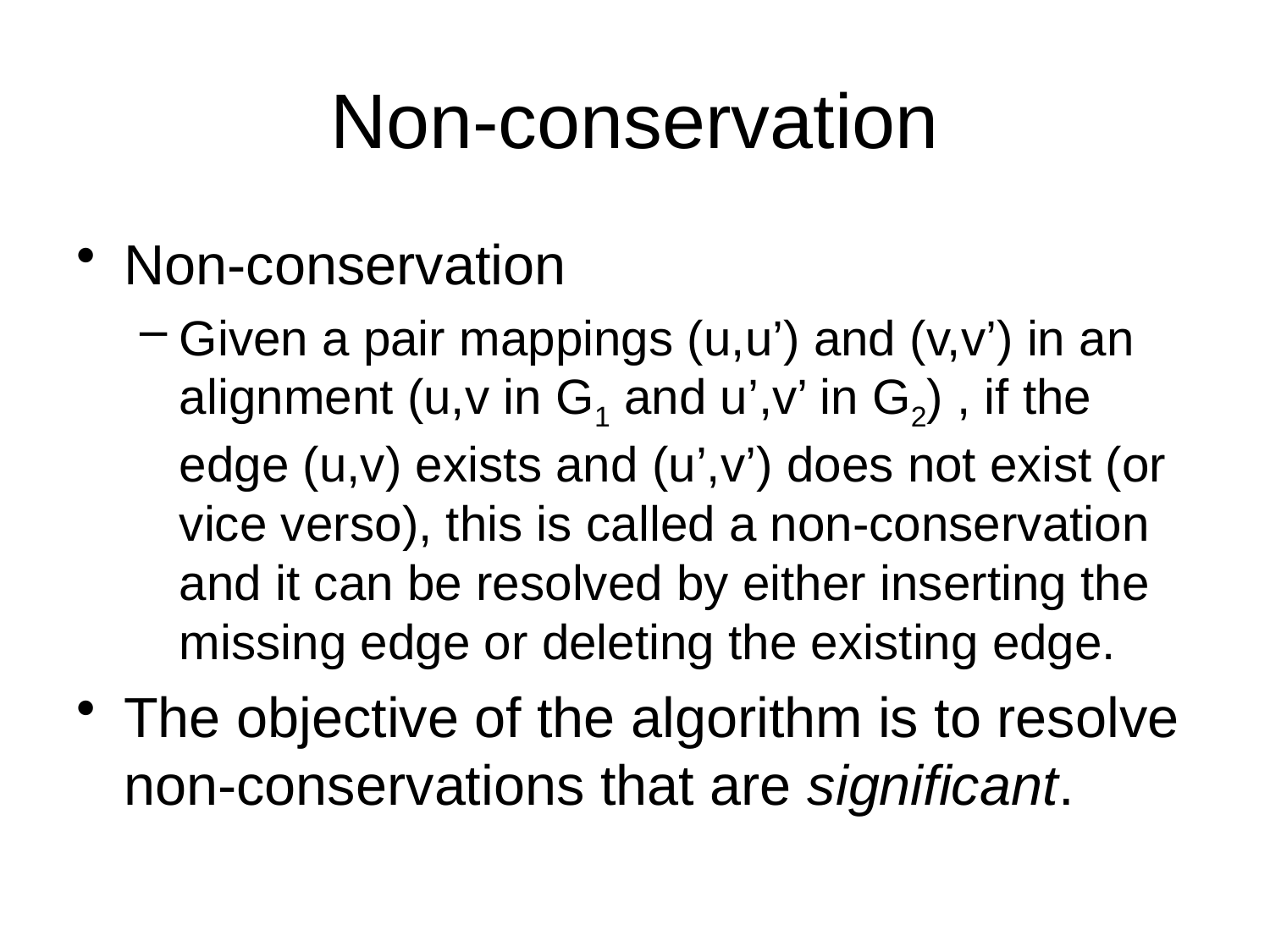

# Non-conservation
Non-conservation
Given a pair mappings (u,u’) and (v,v’) in an alignment (u,v in G1 and u’,v’ in G2) , if the edge (u,v) exists and (u’,v’) does not exist (or vice verso), this is called a non-conservation and it can be resolved by either inserting the missing edge or deleting the existing edge.
The objective of the algorithm is to resolve non-conservations that are significant.